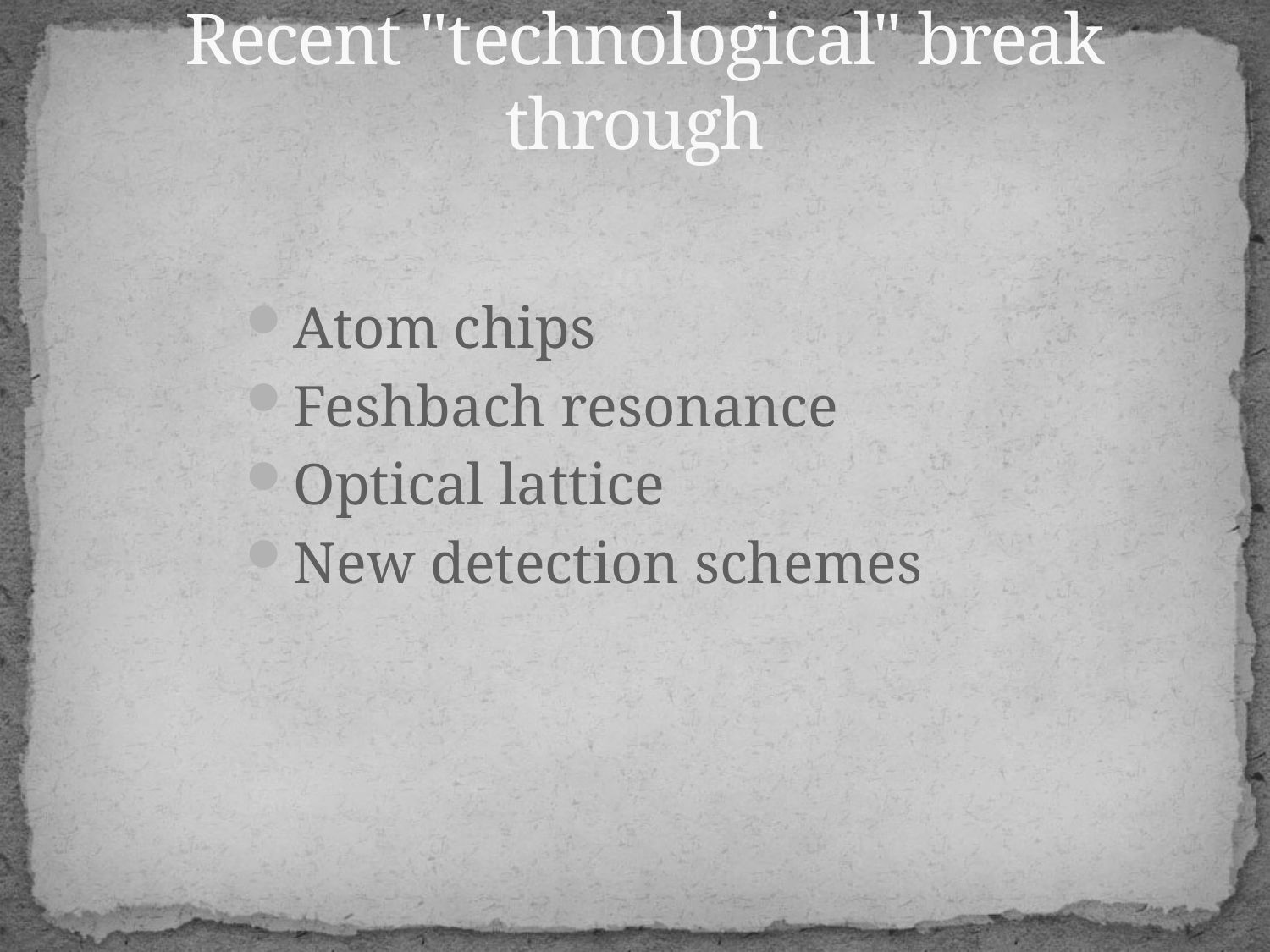

# Recent "technological" break through
Atom chips
Feshbach resonance
Optical lattice
New detection schemes